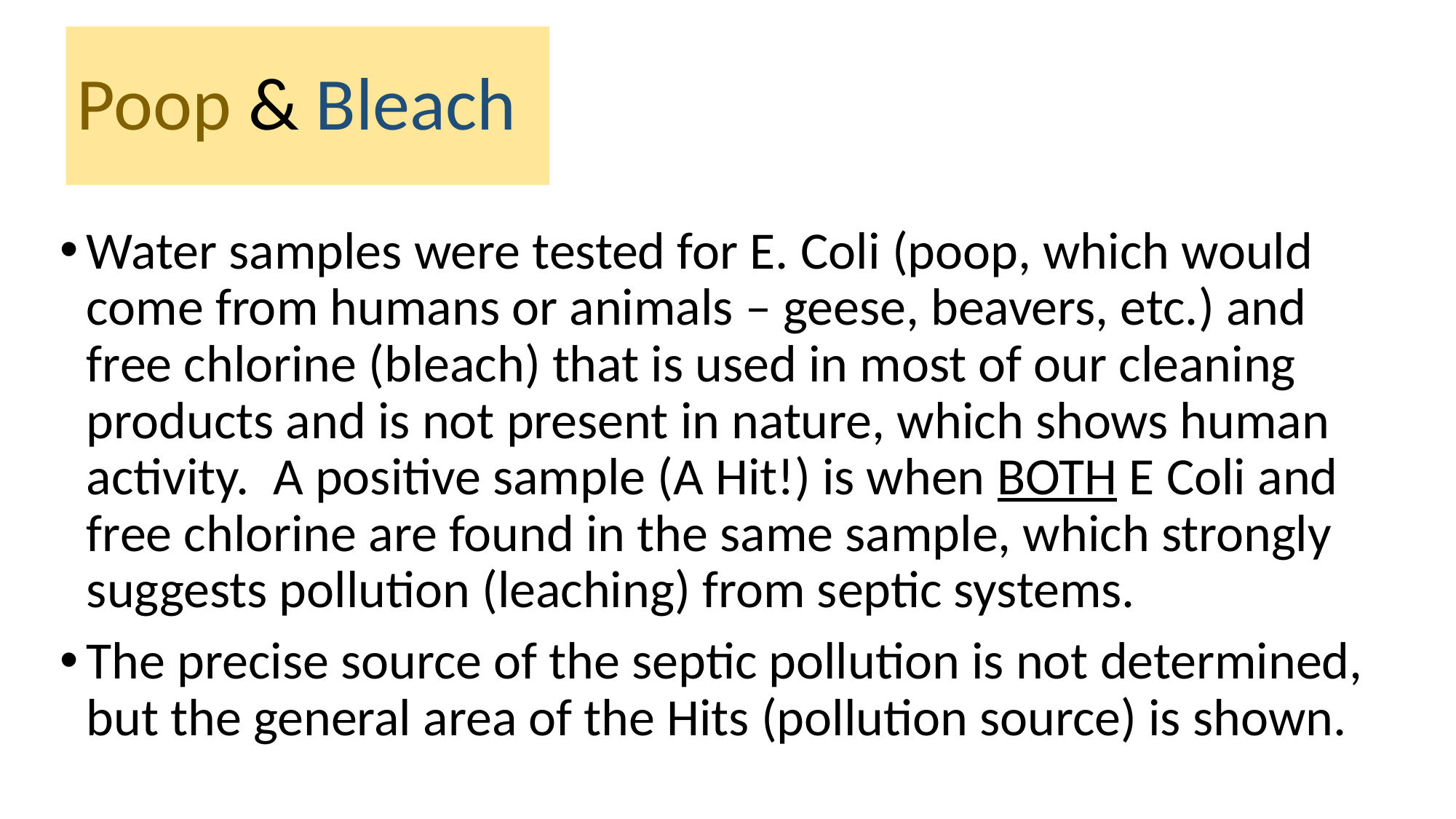

# Poop & Bleach
Water samples were tested for E. Coli (poop, which would come from humans or animals – geese, beavers, etc.) and free chlorine (bleach) that is used in most of our cleaning products and is not present in nature, which shows human activity.  A positive sample (A Hit!) is when BOTH E Coli and free chlorine are found in the same sample, which strongly suggests pollution (leaching) from septic systems.
The precise source of the septic pollution is not determined, but the general area of the Hits (pollution source) is shown.